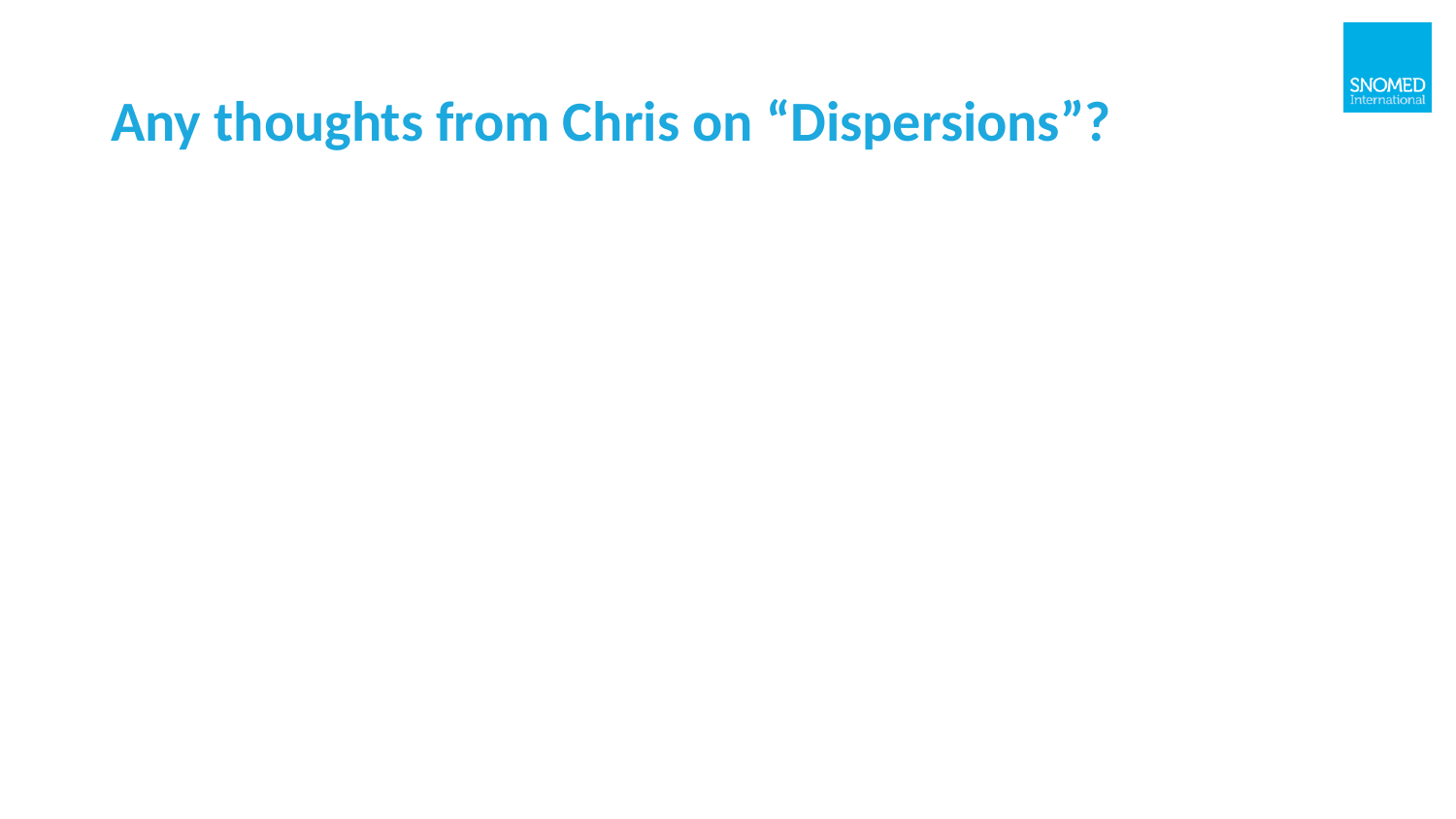

# Any thoughts from Chris on “Dispersions”?